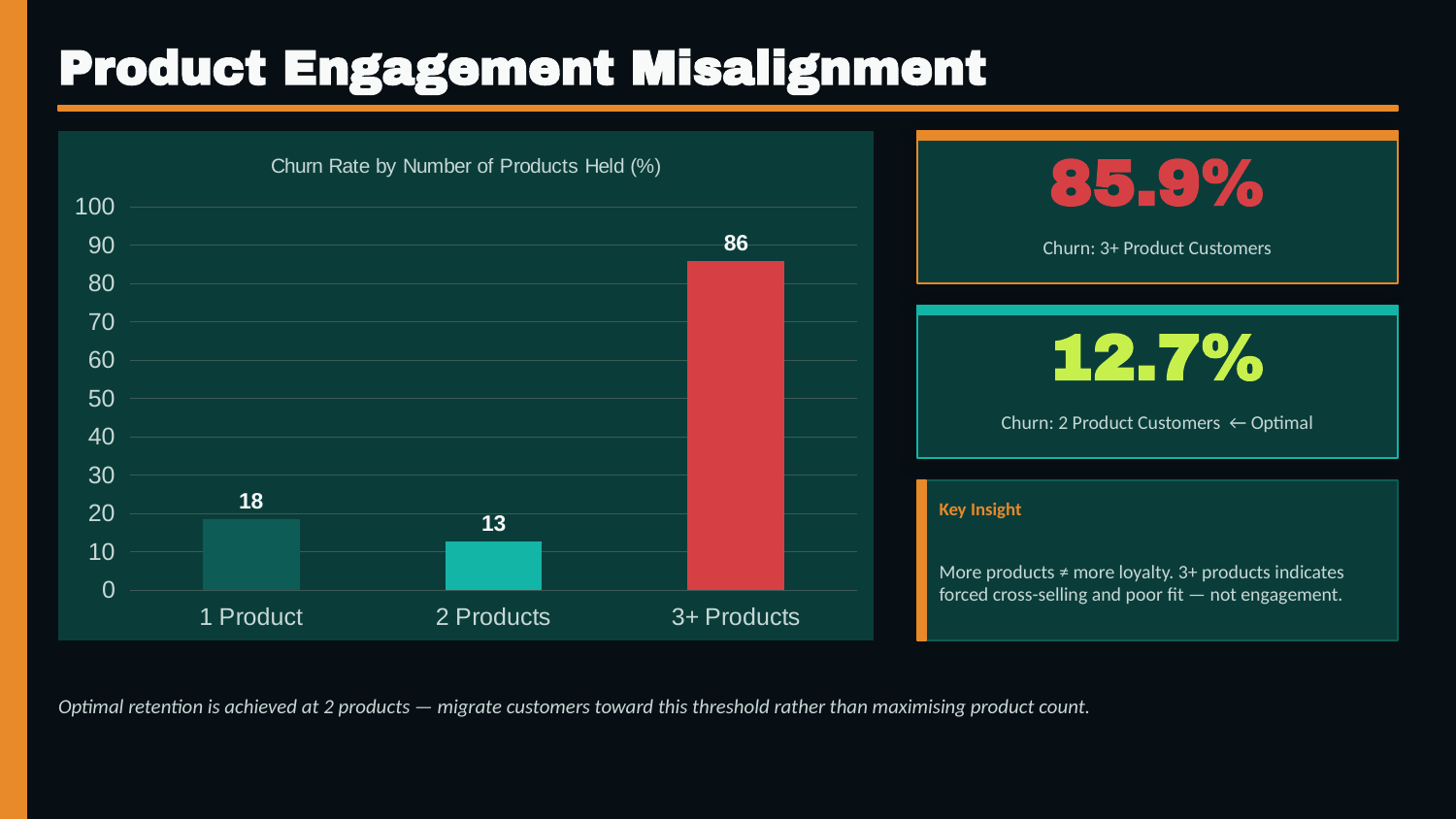

Product Engagement Misalignment

### Chart: Churn Rate by Number of Products Held (%)

| Category | Churn Rate (%) |
|---|---|
| 1 Product | 18.4 |
| 2 Products | 12.7 |
| 3+ Products | 85.9 |

85.9%
Churn: 3+ Product Customers

12.7%
Churn: 2 Product Customers  ← Optimal

Key Insight
More products ≠ more loyalty. 3+ products indicates forced cross-selling and poor fit — not engagement.
Optimal retention is achieved at 2 products — migrate customers toward this threshold rather than maximising product count.